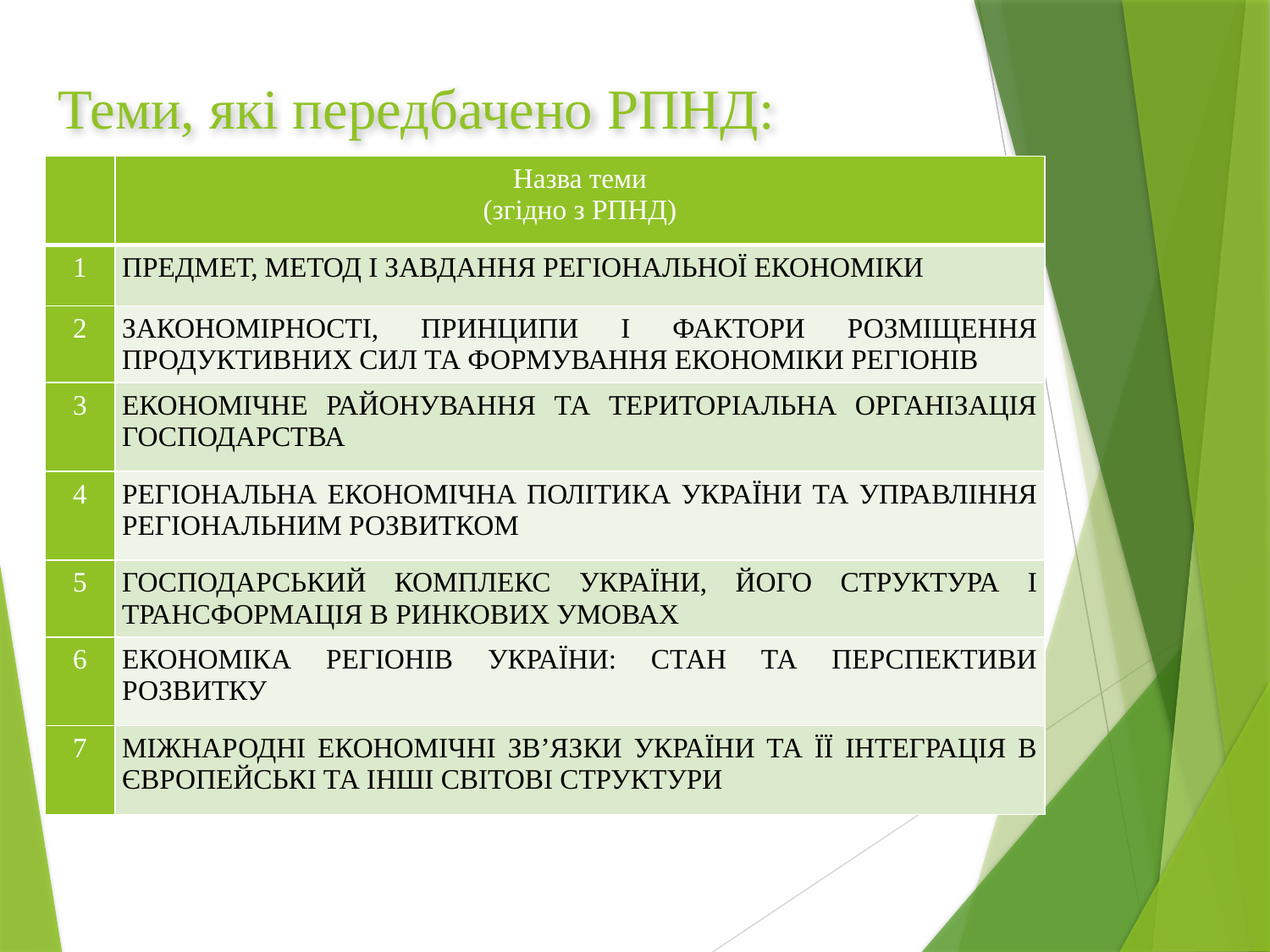

# Теми, які передбачено РПНД:
|  | Назва теми (згідно з РПНД) |
| --- | --- |
| 1 | ПРЕДМЕТ, МЕТОД І ЗАВДАННЯ РЕГІОНАЛЬНОЇ ЕКОНОМІКИ |
| 2 | ЗАКОНОМІРНОСТІ, ПРИНЦИПИ І ФАКТОРИ РОЗМІЩЕННЯ ПРОДУКТИВНИХ СИЛ ТА ФОРМУВАННЯ ЕКОНОМІКИ РЕГІОНІВ |
| 3 | ЕКОНОМІЧНЕ РАЙОНУВАННЯ ТА ТЕРИТОРІАЛЬНА ОРГАНІЗАЦІЯ ГОСПОДАРСТВА |
| 4 | РЕГІОНАЛЬНА ЕКОНОМІЧНА ПОЛІТИКА УКРАЇНИ ТА УПРАВЛІННЯ РЕГІОНАЛЬНИМ РОЗВИТКОМ |
| 5 | ГОСПОДАРСЬКИЙ КОМПЛЕКС УКРАЇНИ, ЙОГО СТРУКТУРА І ТРАНСФОРМАЦІЯ В РИНКОВИХ УМОВАХ |
| 6 | ЕКОНОМІКА РЕГІОНІВ УКРАЇНИ: СТАН ТА ПЕРСПЕКТИВИ РОЗВИТКУ |
| 7 | МІЖНАРОДНІ ЕКОНОМІЧНІ ЗВ’ЯЗКИ УКРАЇНИ ТА ЇЇ ІНТЕГРАЦІЯ В ЄВРОПЕЙСЬКІ ТА ІНШІ СВІТОВІ СТРУКТУРИ |